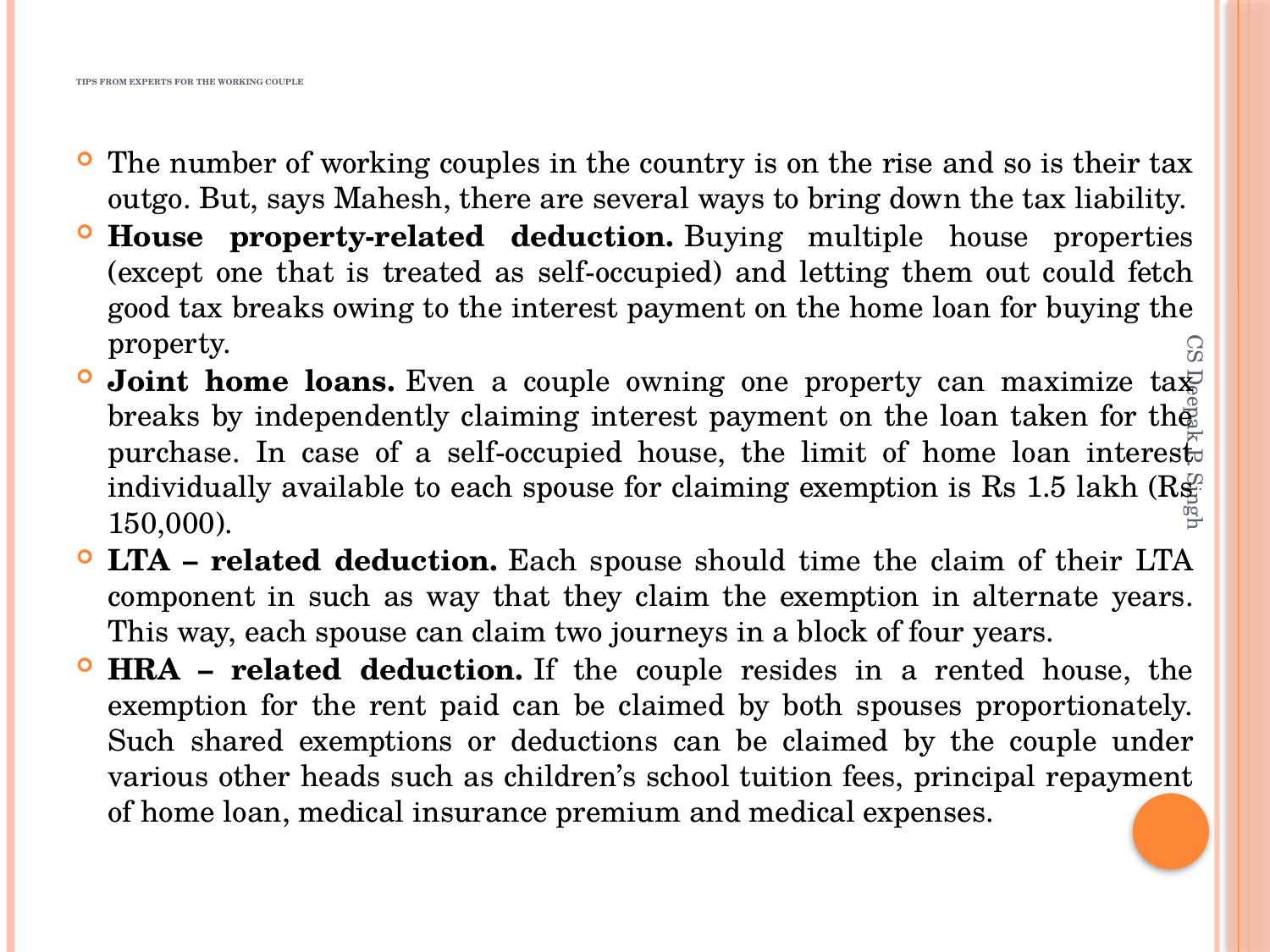

# Tips from experts for the working couple
The number of working couples in the country is on the rise and so is their tax outgo. But, says Mahesh, there are several ways to bring down the tax liability.
House property-related deduction. Buying multiple house properties (except one that is treated as self-occupied) and letting them out could fetch good tax breaks owing to the interest payment on the home loan for buying the property.
Joint home loans. Even a couple owning one property can maximize tax breaks by independently claiming interest payment on the loan taken for the purchase. In case of a self-occupied house, the limit of home loan interest individually available to each spouse for claiming exemption is Rs 1.5 lakh (Rs 150,000).
LTA – related deduction. Each spouse should time the claim of their LTA component in such as way that they claim the exemption in alternate years. This way, each spouse can claim two journeys in a block of four years.
HRA – related deduction. If the couple resides in a rented house, the exemption for the rent paid can be claimed by both spouses proportionately. Such shared exemptions or deductions can be claimed by the couple under various other heads such as children’s school tuition fees, principal repayment of home loan, medical insurance premium and medical expenses.

CS Deepak P. Singh